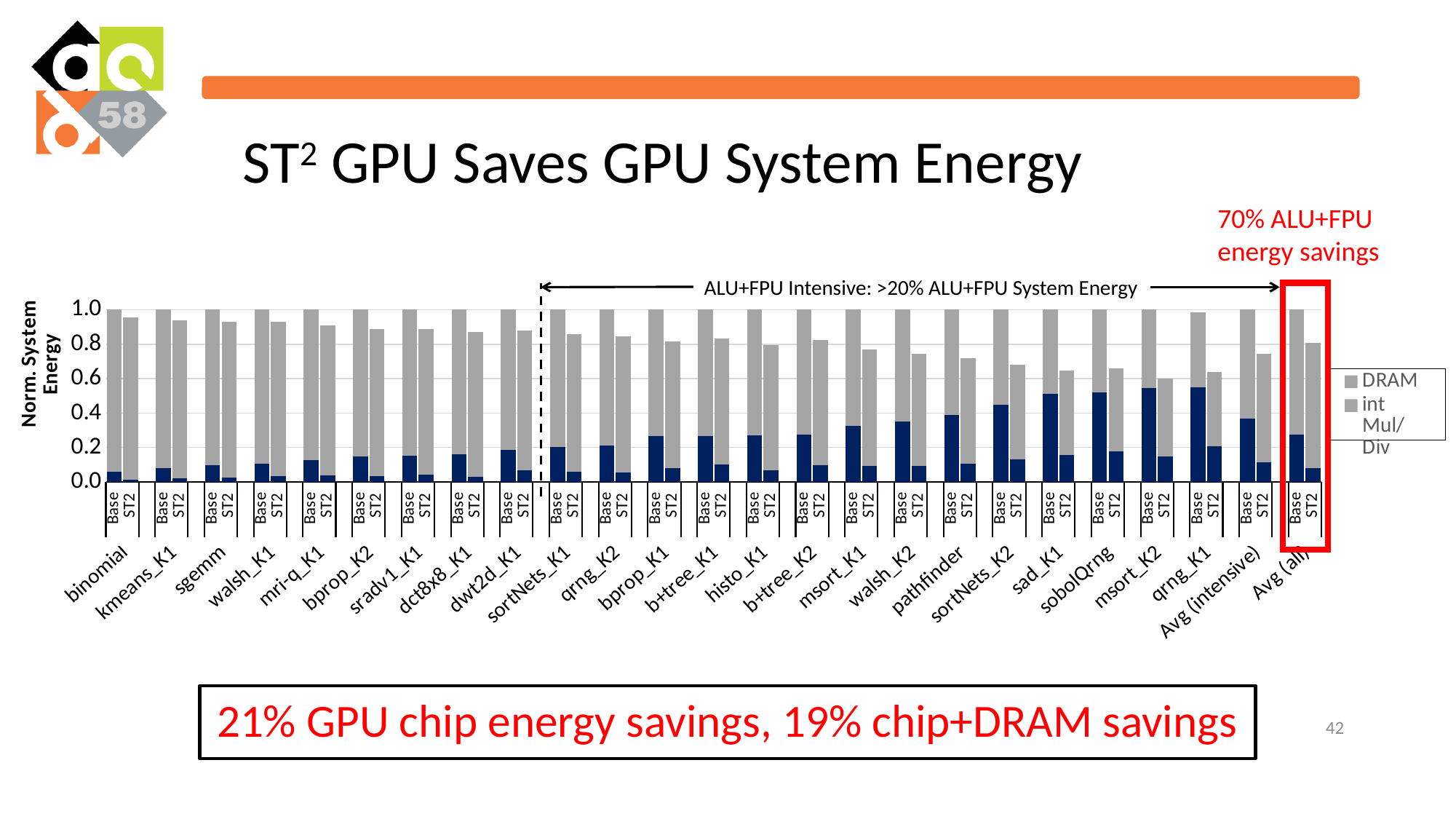

ST2 GPU Saves GPU System Energy
70% ALU+FPU energy savings
ALU+FPU Intensive: >20% ALU+FPU System Energy

### Chart

| Category | ALU+FPU | int Mul/Div | fp Mul/Div |
|---|---|---|---|
| binomial | 0.06022328292978589 | 1.51806392956263e-05 | 0.481039652917344 |
|  | 0.014280498522533769 | 1.51806392956263e-05 | 0.481039652917344 |
|  | None | None | None |
| kmeans_K1 | 0.0815677169524703 | 0.00481191616208843 | 0.02089266209717 |
|  | 0.02051437209658974 | 0.00481191616208843 | 0.02089266209717 |
|  | None | None | None |
| sgemm | 0.09678160129612072 | 0.021693409912263716 | 0.2518334474017285 |
|  | 0.024625635073435403 | 0.021693409912263716 | 0.2518334474017285 |
|  | None | None | None |
| walsh_K1 | 0.1043582926815828 | 0.011576818254724 | 2.51699664940422e-09 |
|  | 0.03274402317831682 | 0.011576818254724 | 2.51699664940422e-09 |
|  | None | None | None |
| mri-q_K1 | 0.12734219951394582 | 0.01713696118954812 | 0.20524280184260046 |
|  | 0.03621690058578031 | 0.01713696118954812 | 0.20524280184260046 |
|  | None | None | None |
| bprop_K2 | 0.14891531079624643 | 0.01668918753000718 | 0.04043958705307596 |
|  | 0.03520411714660976 | 0.01668918753000718 | 0.04043958705307596 |
|  | None | None | None |
| sradv1_K1 | 0.15311480050556814 | 0.04575175919409564 | 0.2260286138157874 |
|  | 0.04278519211770093 | 0.04575175919409564 | 0.2260286138157874 |
|  | None | None | None |
| dct8x8_K1 | 0.15897568549097368 | 0.01133398476391792 | 0.0771136132969443 |
|  | 0.028365795384734382 | 0.01133398476391792 | 0.0771136132969443 |
|  | None | None | None |
| dwt2d_K1 | 0.187693932290417 | 0.00674750710204678 | 0.0 |
|  | 0.06623534808707521 | 0.00674750710204678 | 0.0 |
|  | None | None | None |
| sortNets_K1 | 0.20290777409268 | 0.0041643079899399 | 0.0 |
|  | 0.06045908472326145 | 0.0041643079899399 | 0.0 |
|  | None | None | None |
| qrng_K2 | 0.211697779576143 | 0.03163395559819744 | 0.2026030949541354 |
|  | 0.055656734333898616 | 0.03163395559819744 | 0.2026030949541354 |
|  | None | None | None |
| bprop_K1 | 0.2650558954603819 | 0.10520016617569289 | 0.0209755268524813 |
|  | 0.08106633344479774 | 0.10520016617569289 | 0.0209755268524813 |
|  | None | None | None |
| b+tree_K1 | 0.267661814856283 | 0.061074178853172095 | 0.0 |
|  | 0.09981075181412746 | 0.061074178853172095 | 0.0 |
|  | None | None | None |
| histo_K1 | 0.271957260013015 | 0.00332543142676903 | 0.0 |
|  | 0.06662562584926823 | 0.00332543142676903 | 0.0 |
|  | None | None | None |
| b+tree_K2 | 0.2732661113559567 | 0.0497890189120158 | 0.0 |
|  | 0.09818294529772442 | 0.0497890189120158 | 0.0 |
|  | None | None | None |
| msort_K1 | 0.326972685271451 | 0.000437037759016918 | 0.0 |
|  | 0.09821564552199602 | 0.000437037759016918 | 0.0 |
|  | None | None | None |
| walsh_K2 | 0.35129993338756094 | 0.011402297285377658 | 0.0 |
|  | 0.09335179434954732 | 0.011402297285377658 | 0.0 |
|  | None | None | None |
| pathfinder | 0.387184084048083 | 0.0106039212267183 | 0.0 |
|  | 0.10607230248981608 | 0.0106039212267183 | 0.0 |
|  | None | None | None |
| sortNets_K2 | 0.4527517485823267 | 0.0006112800121538804 | 0.0 |
|  | 0.13437097165888584 | 0.0006112800121538804 | 0.0 |
|  | None | None | None |
| sad_K1 | 0.5098646441956947 | 0.004151155716250336 | 0.0 |
|  | 0.15748410542723568 | 0.004151155716250336 | 0.0 |
|  | None | None | None |
| sobolQrng | 0.5186712215885121 | 0.0114346057267436 | 0.00872371349411818 |
|  | 0.1764323977352829 | 0.0114346057267436 | 0.00872371349411818 |
|  | None | None | None |
| msort_K2 | 0.5496476285694553 | 0.0003931605413179325 | 0.0 |
|  | 0.15097951339093407 | 0.0003931605413179325 | 0.0 |
|  | None | None | None |
| qrng_K1 | 0.5496476285694553 | 0.0057731641988104584 | 0.00537881405884022 |
|  | 0.20539053407624114 | 0.0057731641988104584 | 0.00537881405884022 |
|  | None | None | None |
| Avg (intensive) | 0.36815321343493984 | 0.02142812010158402 | 0.016977224954255365 |
|  | 0.11314991000807263 | 0.02142812010158402 | 0.016977224954255365 |
|  | None | None | None |
| Avg (all) | 0.2727442526324465 | 0.018945669833485383 | 0.06696832740440098 |

### Chart

| Category | ALU+FPU | int Mul/Div | fp Mul/Div | SFU | RegFile | Caches+MC | NoC | Others | DRAM |
|---|---|---|---|---|---|---|---|---|---|
| Base | 0.06022328292978589 | 1.51806392956263e-05 | 0.481039652917344 | 0.000703621558681851 | 0.362299422592273 | 0.03782534984528026 | 0.000170391903531438 | 0.05770964526110947 | 1.69748301272849e-05 |
| ST2 | 0.014280498522533769 | 1.51806392956263e-05 | 0.481039652917344 | 0.000703621558681851 | 0.362299422592273 | 0.03782534984528026 | 0.000170391903531438 | 0.05770964526110947 | 1.69748301272849e-05 |
|   | None | None | None | None | None | None | None | None | None |
| Base | 0.0815677169524703 | 0.00481191616208843 | 0.02089266209717 | 0.0 | 0.0595677101622475 | 0.04818028706055119 | 0.209614325042147 | 0.07304208982688809 | 0.502323711264203 |
| ST2 | 0.02051437209658974 | 0.00481191616208843 | 0.02089266209717 | 0.0 | 0.0595677101622475 | 0.04818028706055119 | 0.209614325042147 | 0.07304208982688809 | 0.502323711264203 |
|   | None | None | None | None | None | None | None | None | None |
| Base | 0.09678160129612072 | 0.021693409912263716 | 0.2518334474017285 | 0.0 | 0.298613709586082 | 0.18318004730410178 | 0.07720586876141337 | 0.053140471037260495 | 0.017551444701029248 |
| ST2 | 0.024625635073435403 | 0.021693409912263716 | 0.2518334474017285 | 0.0 | 0.298613709586082 | 0.18318004730410178 | 0.07720586876141337 | 0.053140471037260495 | 0.017551444701029248 |
|   | None | None | None | None | None | None | None | None | None |
| Base | 0.1043582926815828 | 0.011576818254724 | 2.51699664940422e-09 | 0.0 | 0.0519499419841933 | 0.11477991477248982 | 0.368202088284634 | 0.05310782046437879 | 0.296025009218004 |
| ST2 | 0.03274402317831682 | 0.011576818254724 | 2.51699664940422e-09 | 0.0 | 0.0519499419841933 | 0.11477991477248982 | 0.368202088284634 | 0.05310782046437879 | 0.296025009218004 |
|  | None | None | None | None | None | None | None | None | None |
| Base | 0.12734219951394582 | 0.01713696118954812 | 0.20524280184260046 | 0.20524280184260046 | 0.2165397005524712 | 0.15452899526768696 | 0.003961881452960235 | 0.06751110316741656 | 0.00249355517077011 |
| ST2 | 0.03621690058578031 | 0.01713696118954812 | 0.20524280184260046 | 0.20524280184260046 | 0.2165397005524712 | 0.15452899526768696 | 0.003961881452960235 | 0.06751110316741656 | 0.00249355517077011 |
|  | None | None | None | None | None | None | None | None | None |
| Base | 0.14891531079624643 | 0.01668918753000718 | 0.04043958705307596 | 0.0 | 0.0658628237002164 | 0.13129066979615542 | 0.3224604265131698 | 0.04557289363643269 | 0.2287691009746961 |
| ST2 | 0.03520411714660976 | 0.01668918753000718 | 0.04043958705307596 | 0.0 | 0.0658628237002164 | 0.13129066979615542 | 0.3224604265131698 | 0.04557289363643269 | 0.2287691009746961 |
|  | None | None | None | None | None | None | None | None | None |
| Base | 0.15311480050556814 | 0.04575175919409564 | 0.2260286138157874 | 0.0 | 0.09011461225386515 | 0.1122952795738322 | 0.29397271066324326 | 0.06036759423781981 | 0.01835462975578855 |
| ST2 | 0.04278519211770093 | 0.04575175919409564 | 0.2260286138157874 | 0.0 | 0.09011461225386515 | 0.1122952795738322 | 0.29397271066324326 | 0.06036759423781981 | 0.01835462975578855 |
|  | None | None | None | None | None | None | None | None | None |
| Base | 0.15897568549097368 | 0.01133398476391792 | 0.0771136132969443 | 0.0 | 0.122387824647511 | 0.18605664575776196 | 0.350157510297747 | 0.09397154428815833 | 3.00923479347797e-06 |
| ST2 | 0.028365795384734382 | 0.01133398476391792 | 0.0771136132969443 | 0.0 | 0.122387824647511 | 0.18605664575776196 | 0.350157510297747 | 0.09397154428815833 | 3.00923479347797e-06 |
|  | None | None | None | None | None | None | None | None | None |
| Base | 0.187693932290417 | 0.00674750710204678 | 0.0 | 0.0 | 0.102633514443637 | 0.08955304942872606 | 0.268480397021389 | 0.14954394627372225 | 0.195347951623938 |
| ST2 | 0.06623534808707521 | 0.00674750710204678 | 0.0 | 0.0 | 0.102633514443637 | 0.08955304942872606 | 0.268480397021389 | 0.14954394627372225 | 0.195347951623938 |
|  | None | None | None | None | None | None | None | None | None |
| Base | 0.20290777409268 | 0.0041643079899399 | 0.0 | 0.0 | 0.135355593050543 | 0.17151481134844138 | 0.237729960402461 | 0.05909729826915034 | 0.189230152889387 |
| ST2 | 0.06045908472326145 | 0.0041643079899399 | 0.0 | 0.0 | 0.135355593050543 | 0.17151481134844138 | 0.237729960402461 | 0.05909729826915034 | 0.189230152889387 |
|  | None | None | None | None | None | None | None | None | None |
| Base | 0.211697779576143 | 0.03163395559819744 | 0.2026030949541354 | 0.014865286816317672 | 0.16688112157687623 | 0.05246321908151408 | 0.24660438855699426 | 0.072273289216932 | 0.000977864622889948 |
| ST2 | 0.055656734333898616 | 0.03163395559819744 | 0.2026030949541354 | 0.014865286816317672 | 0.16688112157687623 | 0.05246321908151408 | 0.24660438855699426 | 0.072273289216932 | 0.000977864622889948 |
|  | None | None | None | None | None | None | None | None | None |
| Base | 0.2650558954603819 | 0.10520016617569289 | 0.0209755268524813 | 0.0806750258075886 | 0.146391343757081 | 0.11744577259108177 | 0.179826019085026 | 0.046241395372258694 | 0.0381888737820077 |
| ST2 | 0.08106633344479774 | 0.10520016617569289 | 0.0209755268524813 | 0.0806750258075886 | 0.146391343757081 | 0.11744577259108177 | 0.179826019085026 | 0.046241395372258694 | 0.0381888737820077 |
|  | None | None | None | None | None | None | None | None | None |
| Base | 0.267661814856283 | 0.061074178853172095 | 0.0 | 0.0 | 0.124574148938897 | 0.14327504038426997 | 0.220322048529499 | 0.057541191955624287 | 0.125551063666122 |
| ST2 | 0.09981075181412746 | 0.061074178853172095 | 0.0 | 0.0 | 0.124574148938897 | 0.14327504038426997 | 0.220322048529499 | 0.057541191955624287 | 0.125551063666122 |
|  | None | None | None | None | None | None | None | None | None |
| Base | 0.271957260013015 | 0.00332543142676903 | 0.0 | 0.0 | 0.139581458061652 | 0.0810683874294668 | 0.179215932806885 | 0.04710923867917702 | 0.277742343281311 |
| ST2 | 0.06662562584926823 | 0.00332543142676903 | 0.0 | 0.0 | 0.139581458061652 | 0.0810683874294668 | 0.179215932806885 | 0.04710923867917702 | 0.277742343281311 |
|  | None | None | None | None | None | None | None | None | None |
| Base | 0.2732661113559567 | 0.0497890189120158 | 0.0 | 0.0 | 0.12778385751071042 | 0.13845696467917532 | 0.2299241322814955 | 0.052721916999041246 | 0.12805799826160494 |
| ST2 | 0.09818294529772442 | 0.0497890189120158 | 0.0 | 0.0 | 0.12778385751071042 | 0.13845696467917532 | 0.2299241322814955 | 0.052721916999041246 | 0.12805799826160494 |
|  | None | None | None | None | None | None | None | None | None |
| Base | 0.326972685271451 | 0.000437037759016918 | 0.0 | 0.0 | 0.165007429491497 | 0.11134437648649528 | 0.210649160778018 | 0.0414727947788113 | 0.144117371632242 |
| ST2 | 0.09821564552199602 | 0.000437037759016918 | 0.0 | 0.0 | 0.165007429491497 | 0.11134437648649528 | 0.210649160778018 | 0.0414727947788113 | 0.144117371632242 |
|  | None | None | None | None | None | None | None | None | None |
| Base | 0.35129993338756094 | 0.011402297285377658 | 0.0 | 0.0 | 0.16481638328027287 | 0.10482823958169613 | 0.18135358767599674 | 0.04176261152820087 | 0.14453694726089486 |
| ST2 | 0.09335179434954732 | 0.011402297285377658 | 0.0 | 0.0 | 0.16481638328027287 | 0.10482823958169613 | 0.18135358767599674 | 0.04176261152820087 | 0.14453694726089486 |
|  | None | None | None | None | None | None | None | None | None |
| Base | 0.387184084048083 | 0.0106039212267183 | 0.0 | 0.0 | 0.166834900879496 | 0.05508538108264209 | 0.14685593469708 | 0.045245946358315914 | 0.188190982704316 |
| ST2 | 0.10607230248981608 | 0.0106039212267183 | 0.0 | 0.0 | 0.166834900879496 | 0.05508538108264209 | 0.14685593469708 | 0.045245946358315914 | 0.188190982704316 |
|  | None | None | None | None | None | None | None | None | None |
| Base | 0.4527517485823267 | 0.0006112800121538804 | 0.0 | 0.0 | 0.23003185312496263 | 0.11907461266456171 | 0.07782348182640093 | 0.05851902109670739 | 0.06118800269288697 |
| ST2 | 0.13437097165888584 | 0.0006112800121538804 | 0.0 | 0.0 | 0.23003185312496263 | 0.11907461266456171 | 0.07782348182640093 | 0.05851902109670739 | 0.06118800269288697 |
|  | None | None | None | None | None | None | None | None | None |
| Base | 0.5098646441956947 | 0.004151155716250336 | 0.0 | 0.0 | 0.2908960819751136 | 0.05608030590621542 | 0.08473144649339938 | 0.0504298210800125 | 0.003846544633314059 |
| ST2 | 0.15748410542723568 | 0.004151155716250336 | 0.0 | 0.0 | 0.2908960819751136 | 0.05608030590621542 | 0.08473144649339938 | 0.0504298210800125 | 0.003846544633314059 |
|  | None | None | None | None | None | None | None | None | None |
| Base | 0.5186712215885121 | 0.0114346057267436 | 0.00872371349411818 | 0.0 | 0.195035654267157 | 0.07337846079977156 | 0.141656771715362 | 0.049401696091980765 | 0.00169732479447699 |
| ST2 | 0.1764323977352829 | 0.0114346057267436 | 0.00872371349411818 | 0.0 | 0.195035654267157 | 0.07337846079977156 | 0.141656771715362 | 0.049401696091980765 | 0.00169732479447699 |
|  | None | None | None | None | None | None | None | None | None |
| Base | 0.5496476285694553 | 0.0003931605413179325 | 0.0 | 0.0 | 0.24583272490742886 | 0.0598859066507939 | 0.05005782766668056 | 0.05483672274397184 | 0.03934602892035165 |
| ST2 | 0.15097951339093407 | 0.0003931605413179325 | 0.0 | 0.0 | 0.24583272490742886 | 0.0598859066507939 | 0.05005782766668056 | 0.05483672274397184 | 0.03934602892035165 |
|  | None | None | None | None | None | None | None | None | None |
| Base | 0.5496476285694553 | 0.0057731641988104584 | 0.00537881405884022 | 0.0 | 0.231414708130397 | 0.022740297967550612 | 0.085547721375399 | 0.08311304613571949 | 0.000825538767826197 |
| ST2 | 0.20539053407624114 | 0.0057731641988104584 | 0.00537881405884022 | 0.0 | 0.231414708130397 | 0.022740297967550612 | 0.085547721375399 | 0.08311304613571949 | 0.000825538767826197 |
|  | None | None | None | None | None | None | None | None | None |
| Base | 0.36815321343493984 | 0.02142812010158402 | 0.016977224954255365 | 0.006824308044564734 | 0.18074551849657747 | 0.09333155547526259 | 0.16230702956362128 | 0.05426899930756455 | 0.09596407413640222 |
| ST2 | 0.11314991000807263 | 0.02142812010158402 | 0.016977224954255365 | 0.006824308044564734 | 0.18074551849657747 | 0.09333155547526259 | 0.16230702956362128 | 0.05426899930756455 | 0.09596407413640222 |
|  | None | None | None | None | None | None | None | None | None |
| Base | 0.2727442526324465 | 0.018945669833485383 | 0.06696832740440098 | 0.013108118957616896 | 0.1695828921249818 | 0.10279704415044617 | 0.18115321799264925 | 0.06146665645648218 | 0.11323401846447745 |
| ST2 | 0.08195959227416492 | 0.018945669833485383 | 0.06696832740440098 | 0.013108118957616896 | 0.1695828921249818 | 0.10279704415044617 | 0.18115321799264925 | 0.06146665645648218 | 0.11323401846447745 |
21% GPU chip energy savings, 19% chip+DRAM savings
42